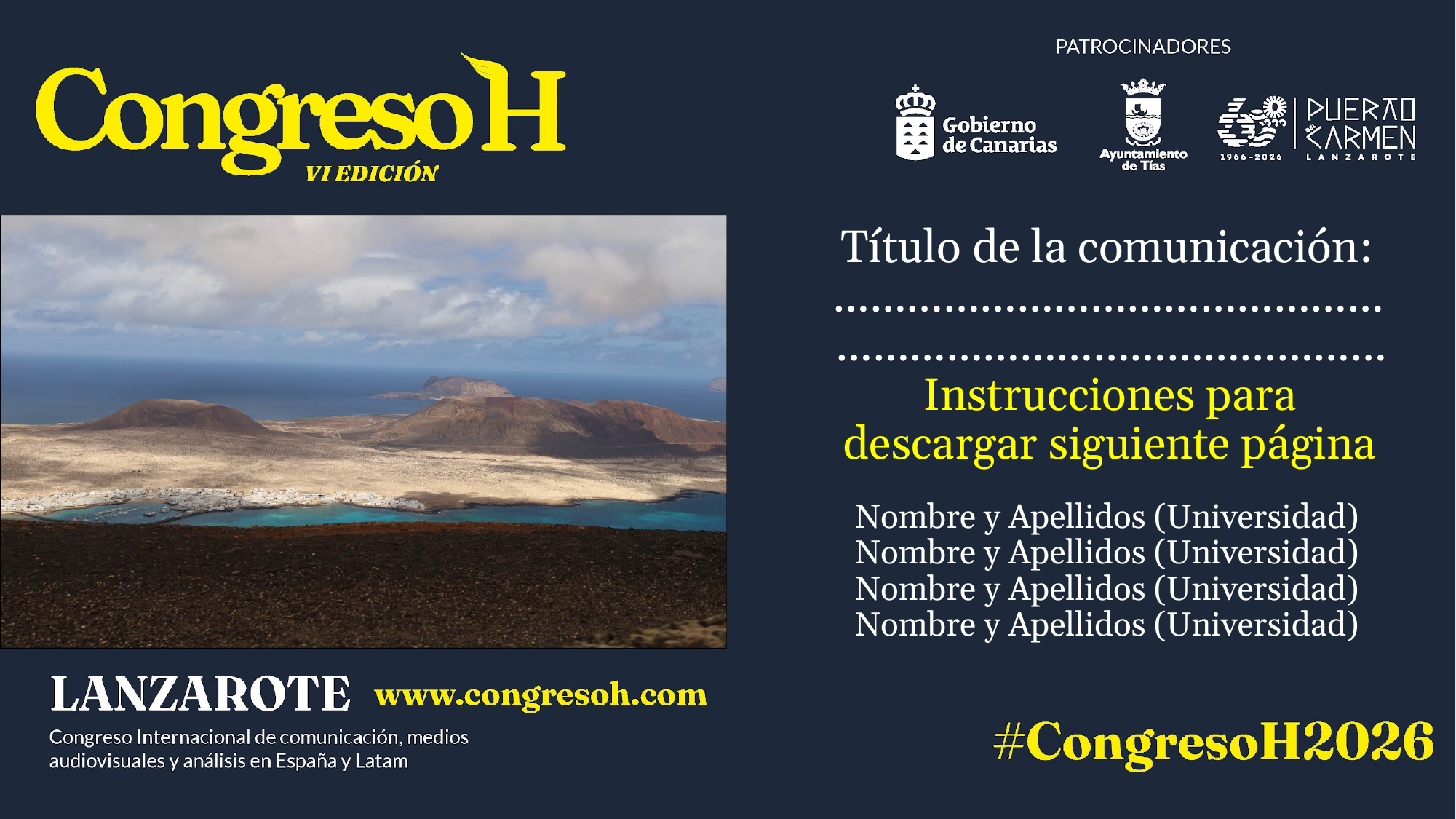

Título de la comunicación:
………………………………………………………………………………Instrucciones para descargar siguiente página
Nombre y Apellidos (Universidad)
Nombre y Apellidos (Universidad)
Nombre y Apellidos (Universidad)
Nombre y Apellidos (Universidad)